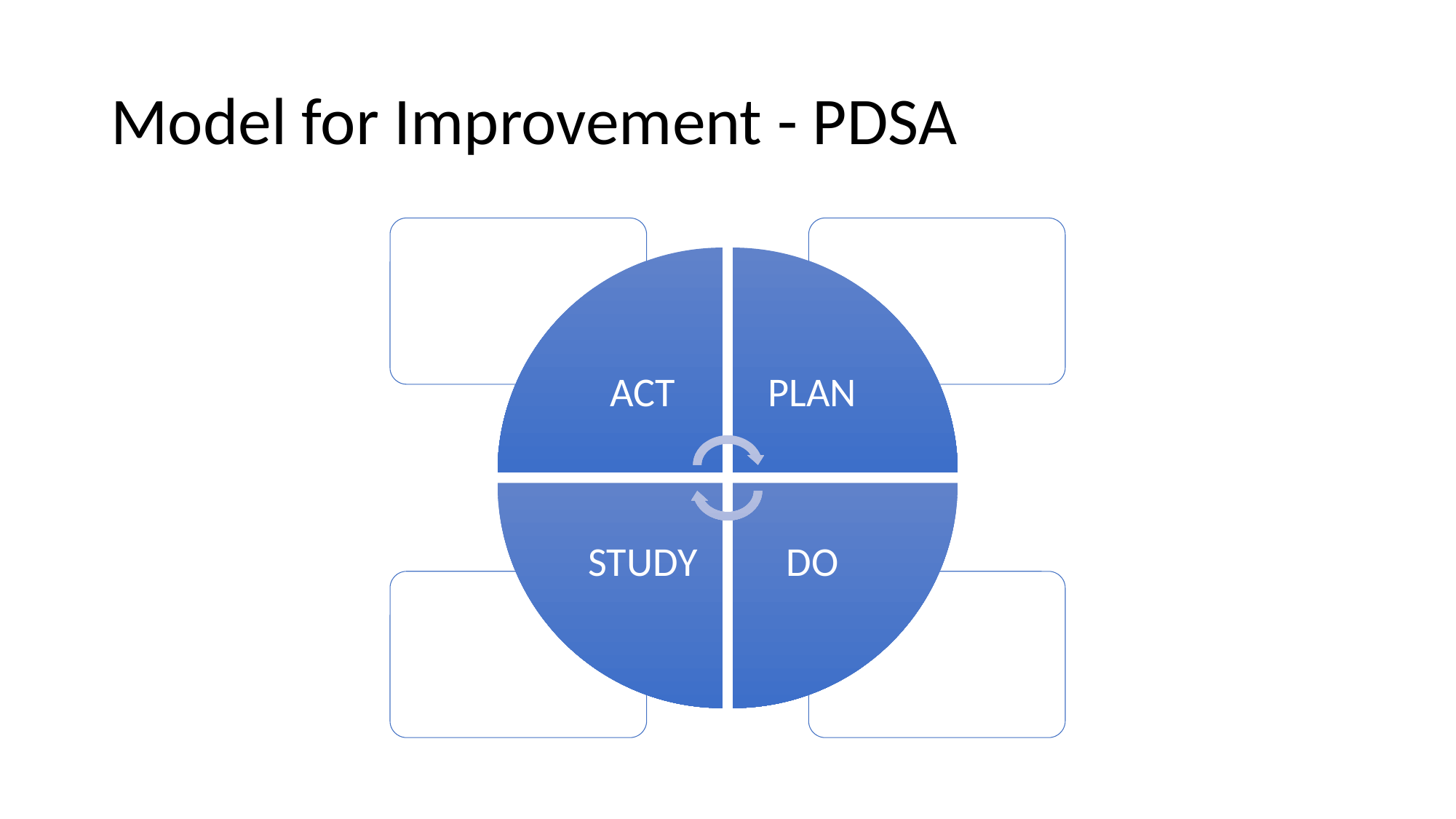

# Model for Improvement - PDSA

ACT
PLAN
DO
STUDY